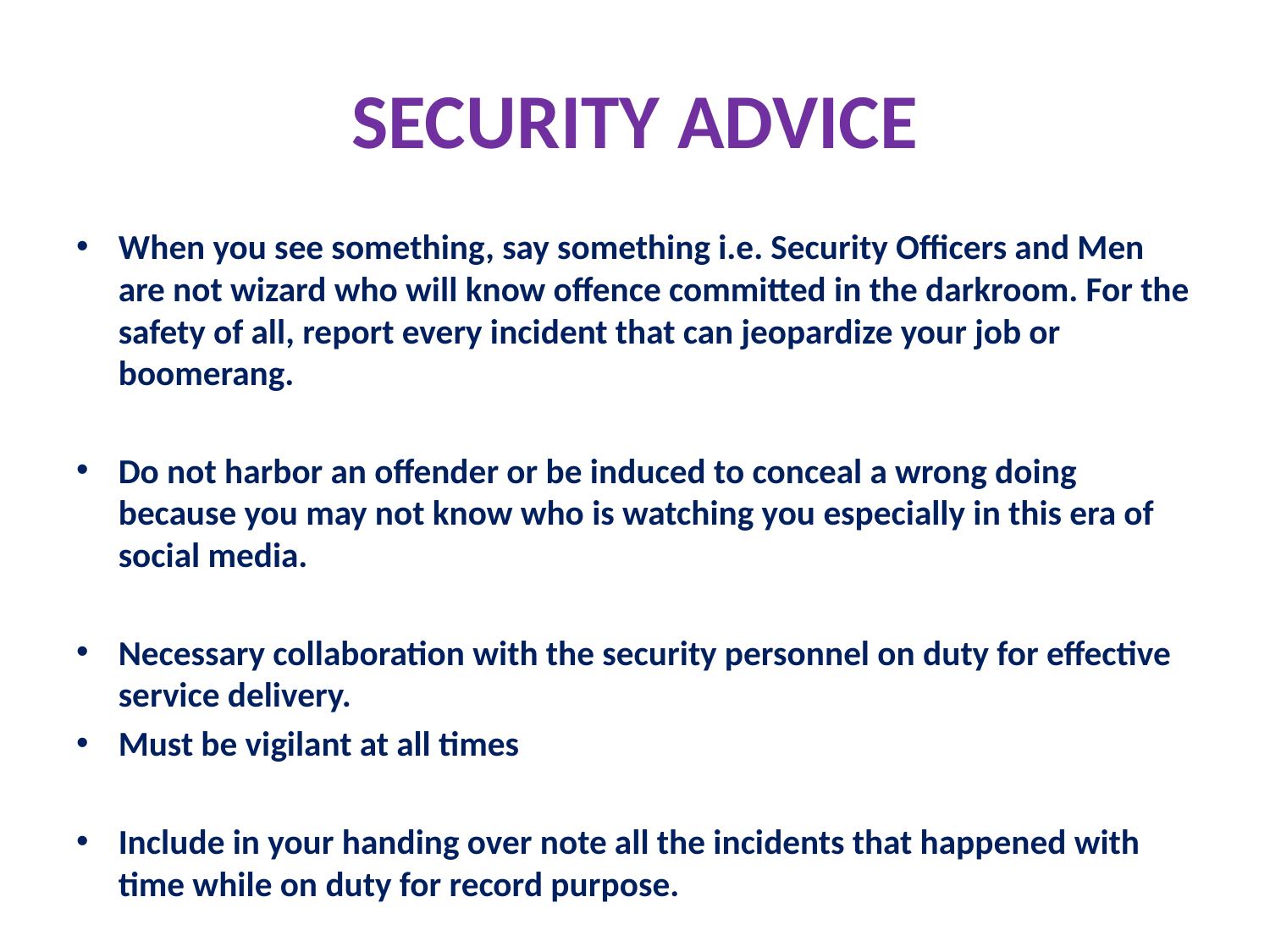

# SECURITY ADVICE

When you see something, say something i.e. Security Officers and Men are not wizard who will know offence committed in the darkroom. For the safety of all, report every incident that can jeopardize your job or boomerang.

Do not harbor an offender or be induced to conceal a wrong doing because you may not know who is watching you especially in this era of social media.

Necessary collaboration with the security personnel on duty for effective service delivery.
Must be vigilant at all times

Include in your handing over note all the incidents that happened with time while on duty for record purpose.